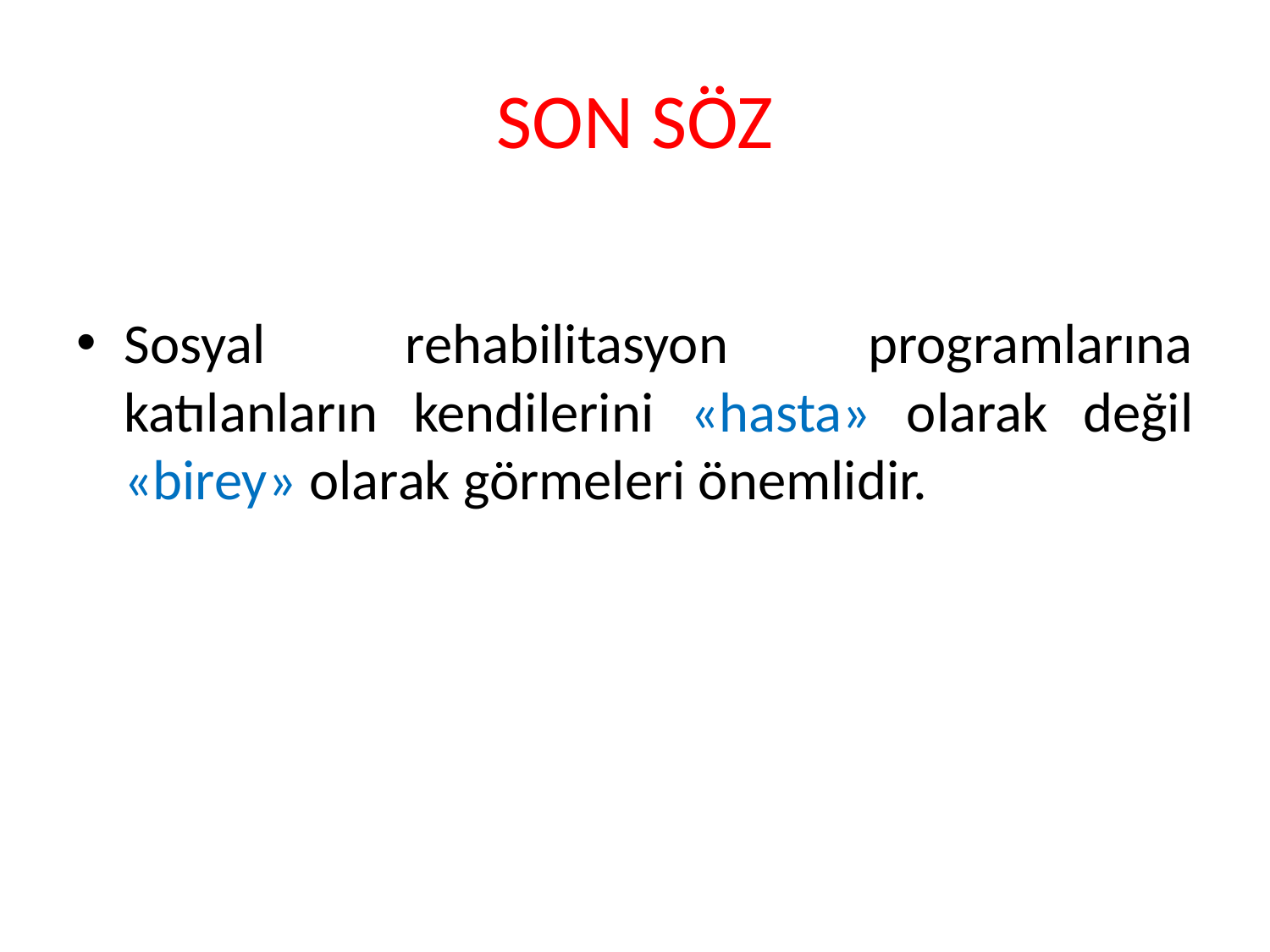

# SON SÖZ

Sosyal rehabilitasyon programlarına katılanların kendilerini «hasta» olarak değil «birey» olarak görmeleri önemlidir.